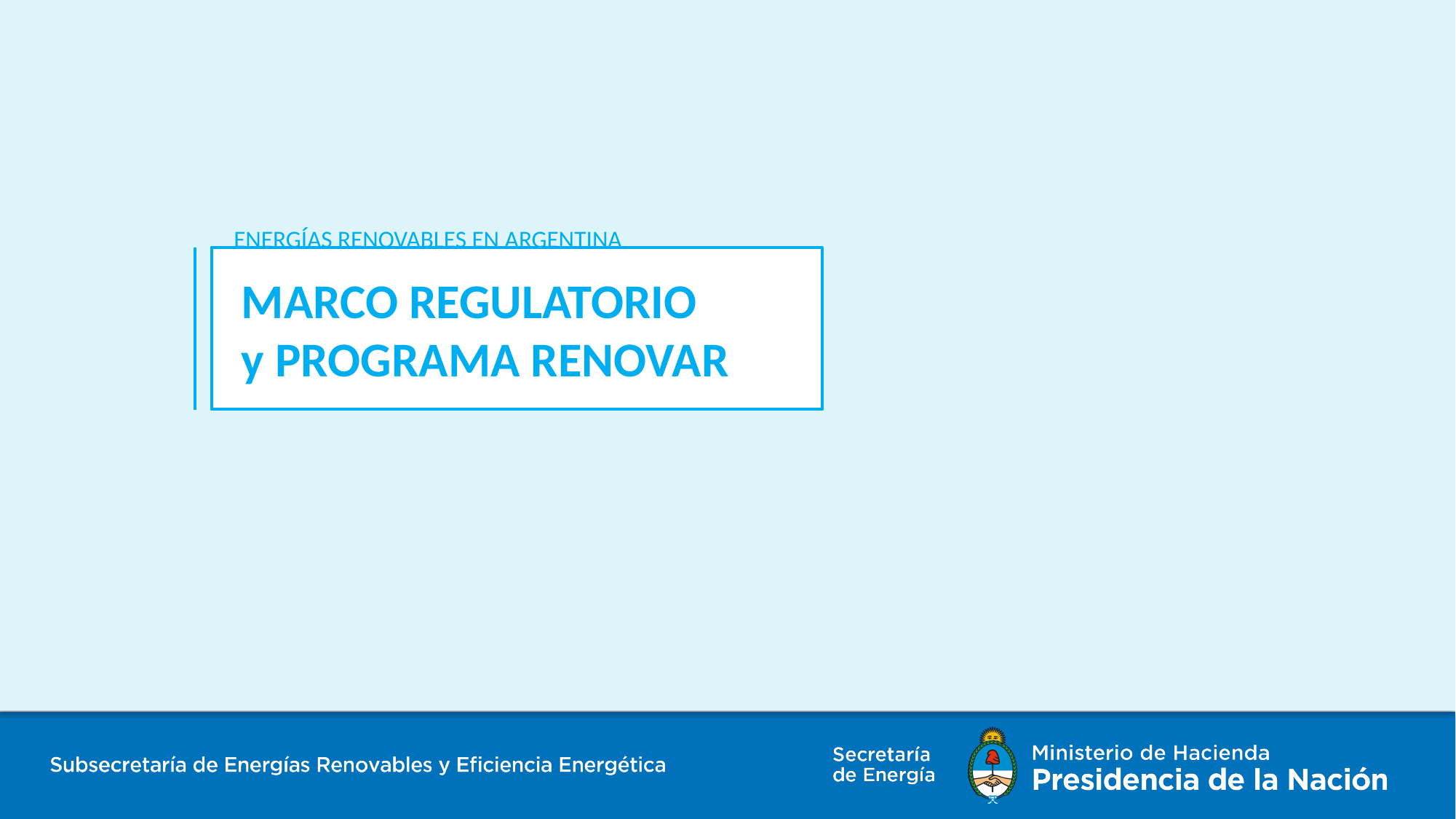

ENERGÍAS RENOVABLES EN ARGENTINA
MARCO REGULATORIO
y PROGRAMA RENOVAR